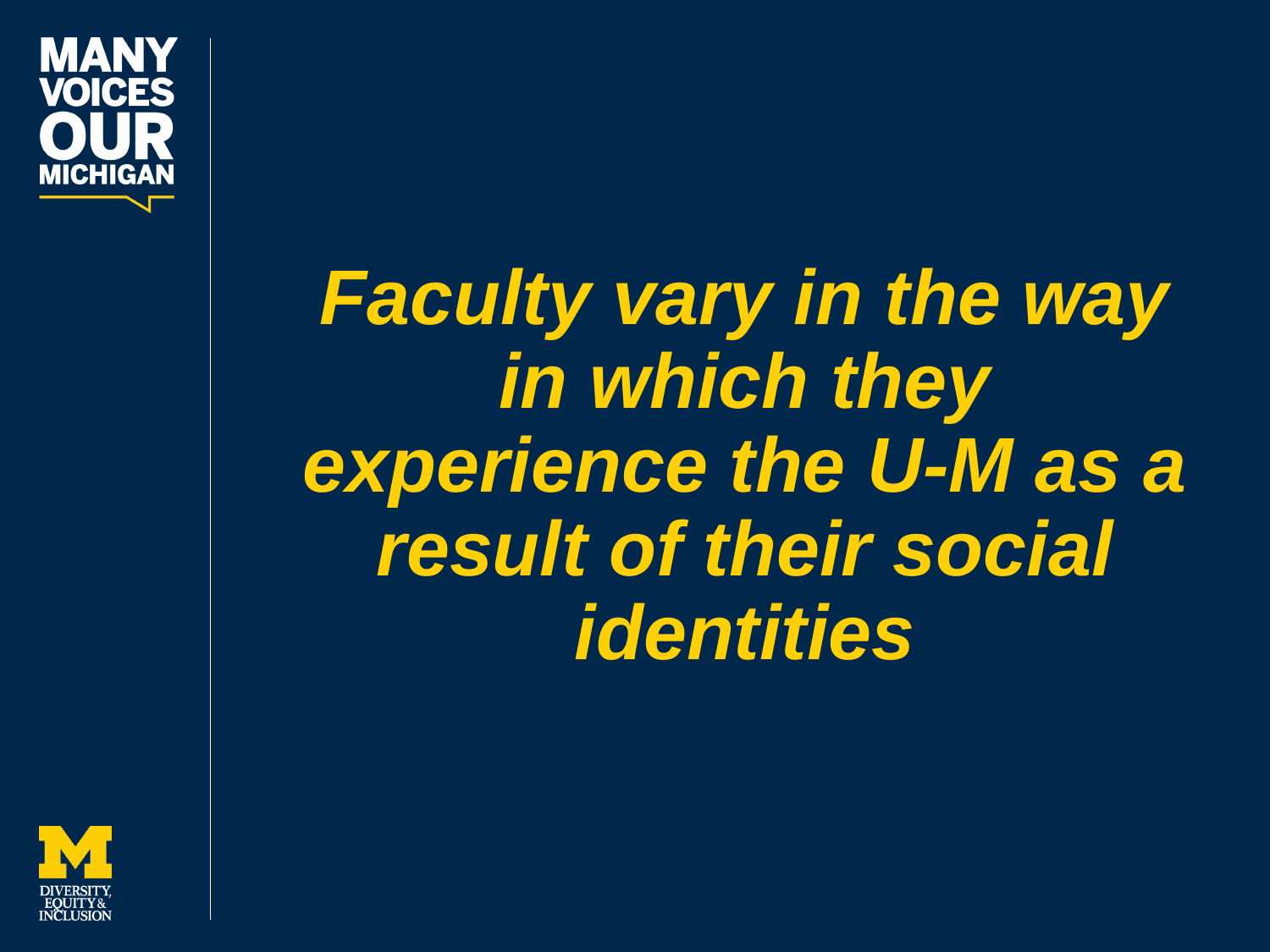

# Faculty vary in the way in which they experience the U-M as a result of their social identities